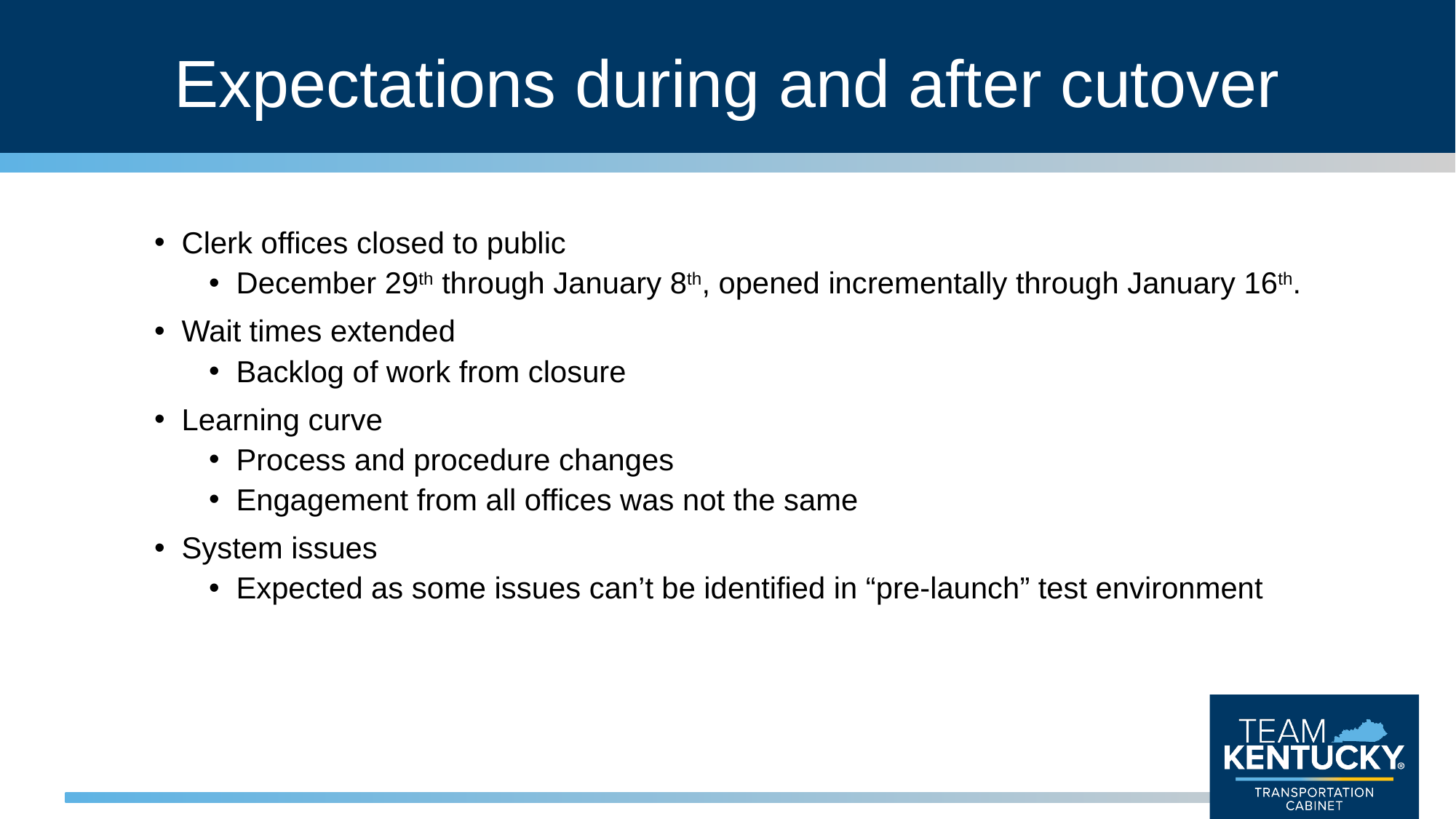

# Expectations during and after cutover
Clerk offices closed to public
December 29th through January 8th, opened incrementally through January 16th.
Wait times extended
Backlog of work from closure
Learning curve
Process and procedure changes
Engagement from all offices was not the same
System issues
Expected as some issues can’t be identified in “pre-launch” test environment